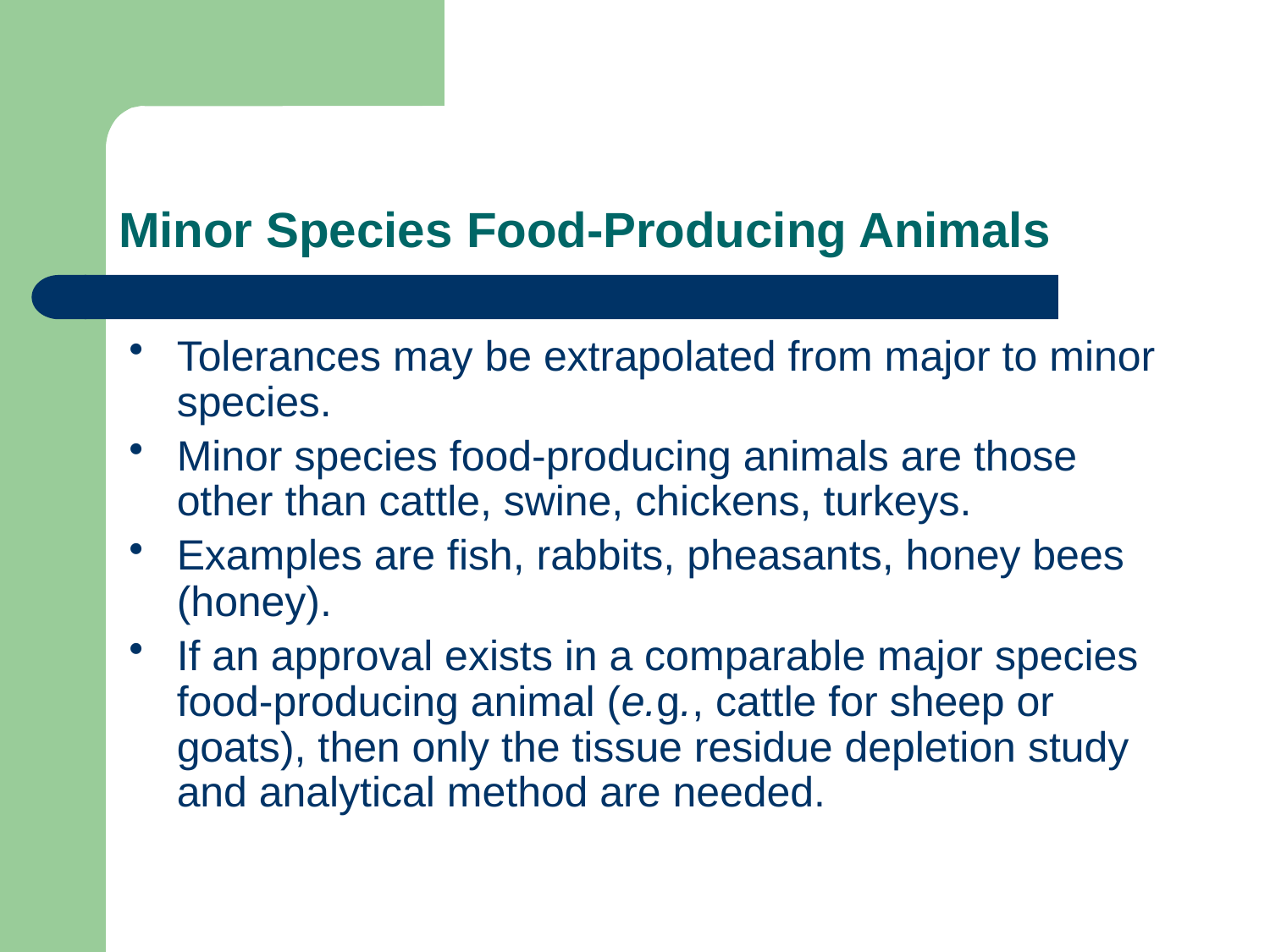

# Minor Species Food-Producing Animals
Tolerances may be extrapolated from major to minor species.
Minor species food-producing animals are those other than cattle, swine, chickens, turkeys.
Examples are fish, rabbits, pheasants, honey bees (honey).
If an approval exists in a comparable major species food-producing animal (e.g., cattle for sheep or goats), then only the tissue residue depletion study and analytical method are needed.